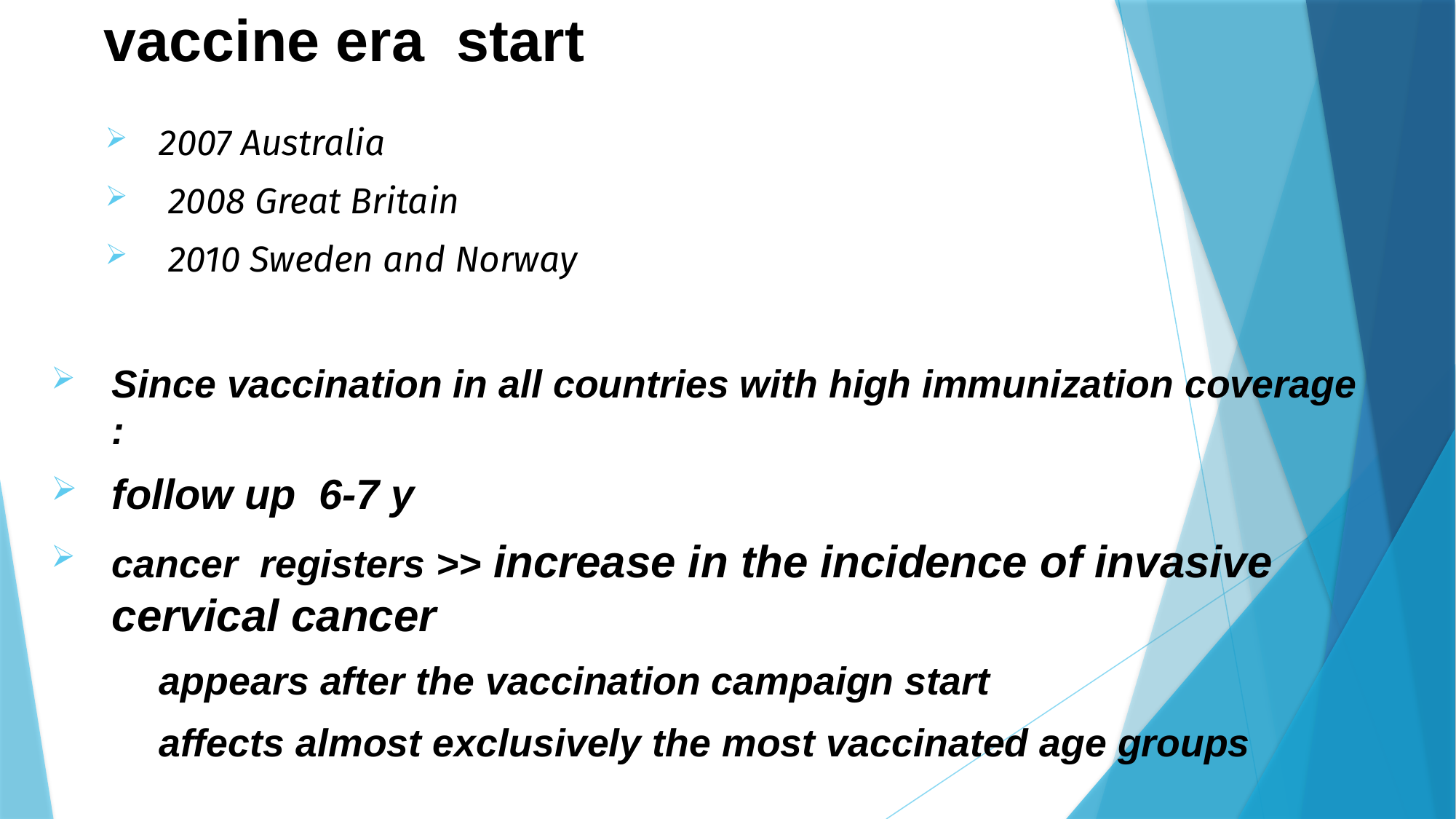

# vaccine era  start

2007 Australia
 2008 Great Britain
 2010 Sweden and Norway

Since vaccination in all countries with high immunization coverage :
follow up  6-7 y
cancer  registers >> increase in the incidence of invasive cervical cancer
 		appears after the vaccination campaign start
 		affects almost exclusively the most vaccinated age groups